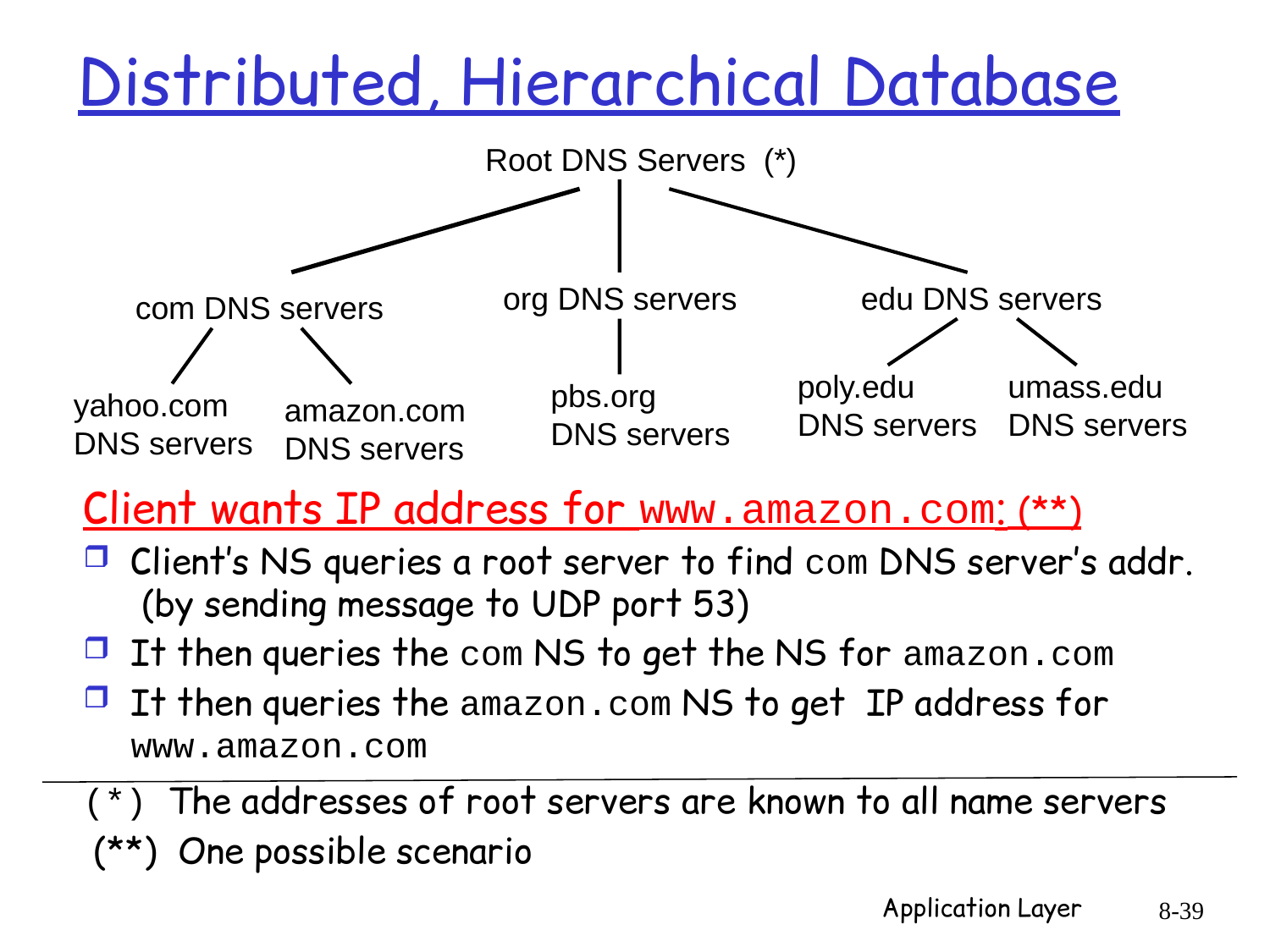

# Distributed, Hierarchical Database
Root DNS Servers  (*)

org DNS servers
edu DNS servers
com DNS servers

poly.edu
DNS servers
umass.edu
DNS servers
pbs.org
DNS servers
yahoo.com
DNS servers
amazon.com
DNS servers
Client wants IP address for www.amazon.com: (**)
Client’s NS queries a root server to find com DNS server’s addr.
 (by sending message to UDP port 53)
It then queries the com NS to get the NS for amazon.com
It then queries the amazon.com NS to get  IP address for www.amazon.com
(*) The addresses of root servers are known to all name servers
 (**)  One possible scenario

Application Layer
8-39